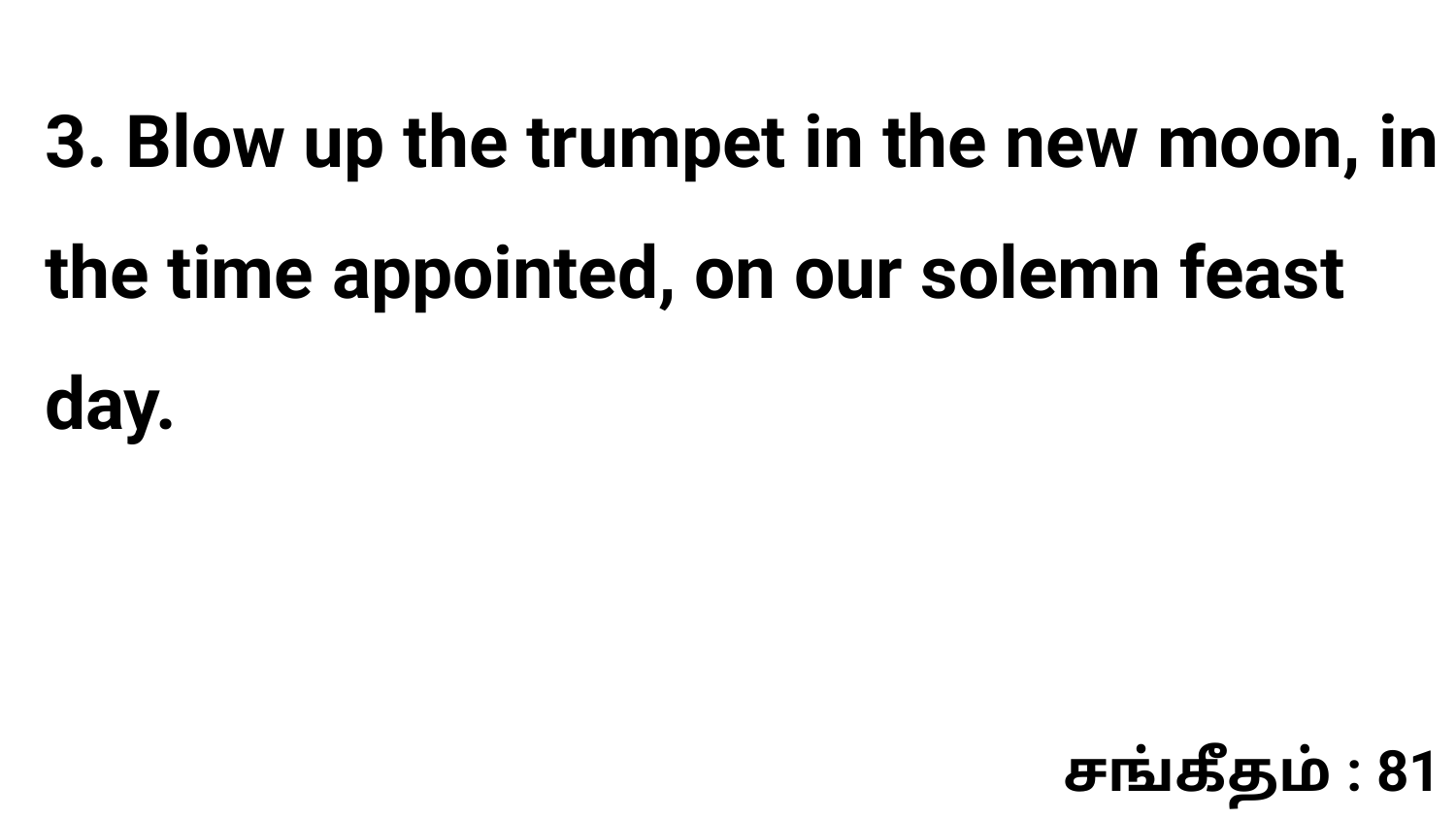

3. Blow up the trumpet in the new moon, in the time appointed, on our solemn feast day.
சங்கீதம் : 81